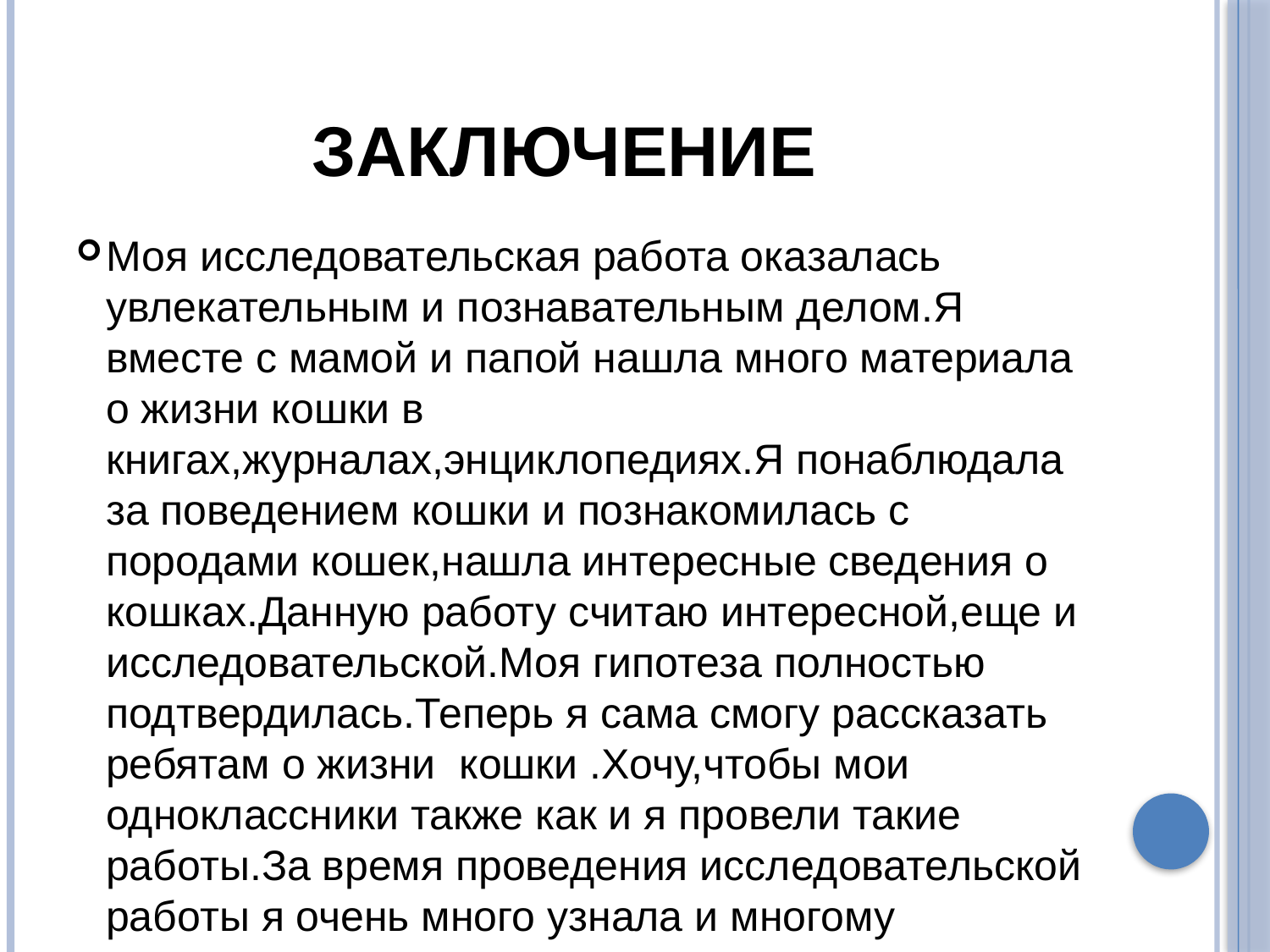

ЗАКЛЮЧЕНИЕ
Моя исследовательская работа оказалась увлекательным и познавательным делом.Я вместе с мамой и папой нашла много материала о жизни кошки в книгах,журналах,энциклопедиях.Я понаблюдала за поведением кошки и познакомилась с породами кошек,нашла интересные сведения о кошках.Данную работу считаю интересной,еще и исследовательской.Моя гипотеза полностью подтвердилась.Теперь я сама смогу рассказать ребятам о жизни  кошки .Хочу,чтобы мои одноклассники также как и я провели такие работы.За время проведения исследовательской работы я очень много узнала и многому научилась,а главное у меня  теперь есть домашнее животное.
Мои любимый Сэм.